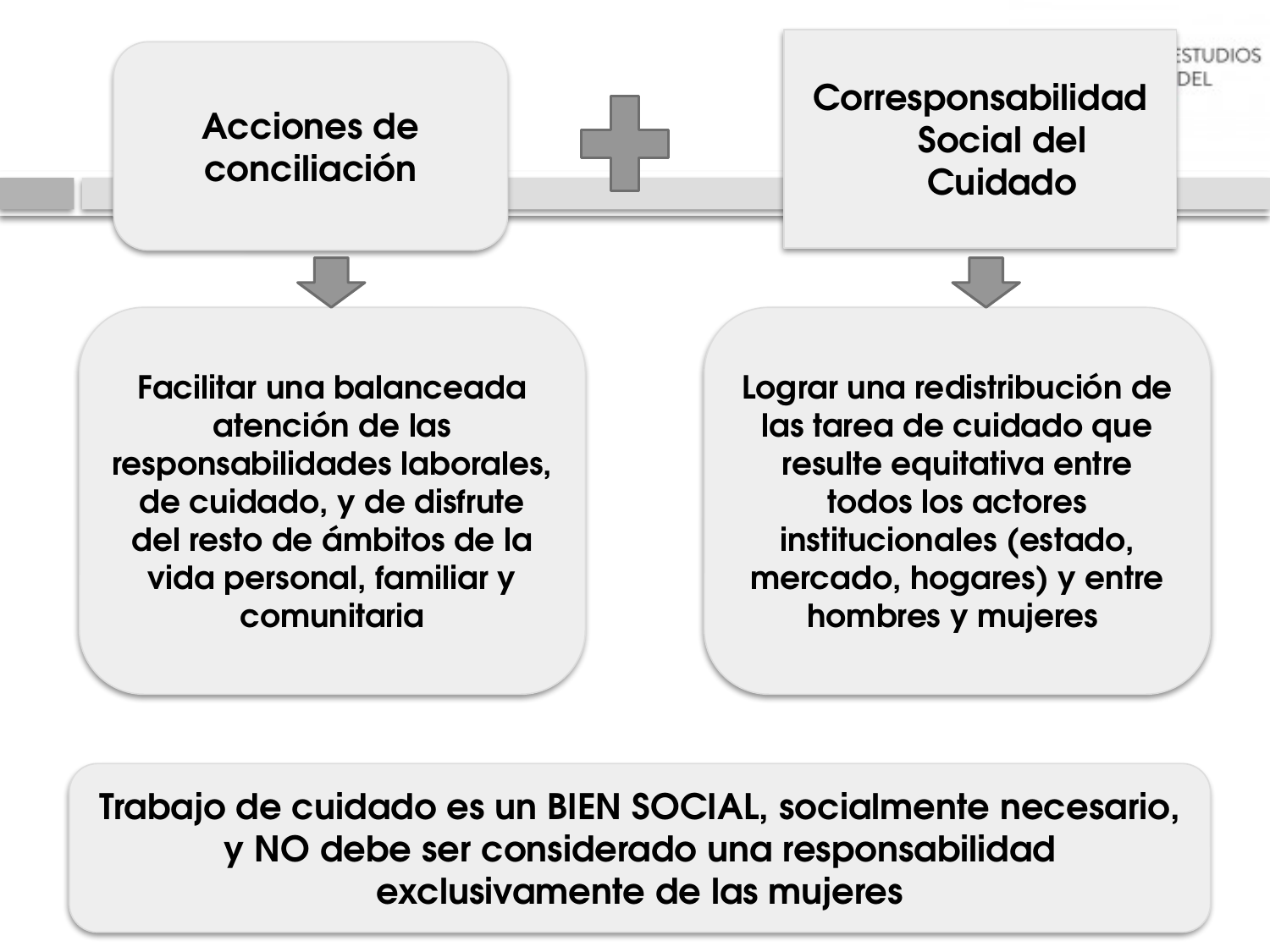

Corresponsabilidad Social del Cuidado
#
Acciones de conciliación

Facilitar una balanceada atención de las responsabilidades laborales, de cuidado, y de disfrute del resto de ámbitos de la vida personal, familiar y comunitaria
Lograr una redistribución de las tarea de cuidado que resulte equitativa entre todos los actores institucionales (estado, mercado, hogares) y entre hombres y mujeres
Trabajo de cuidado es un BIEN SOCIAL, socialmente necesario, y NO debe ser considerado una responsabilidad exclusivamente de las mujeres